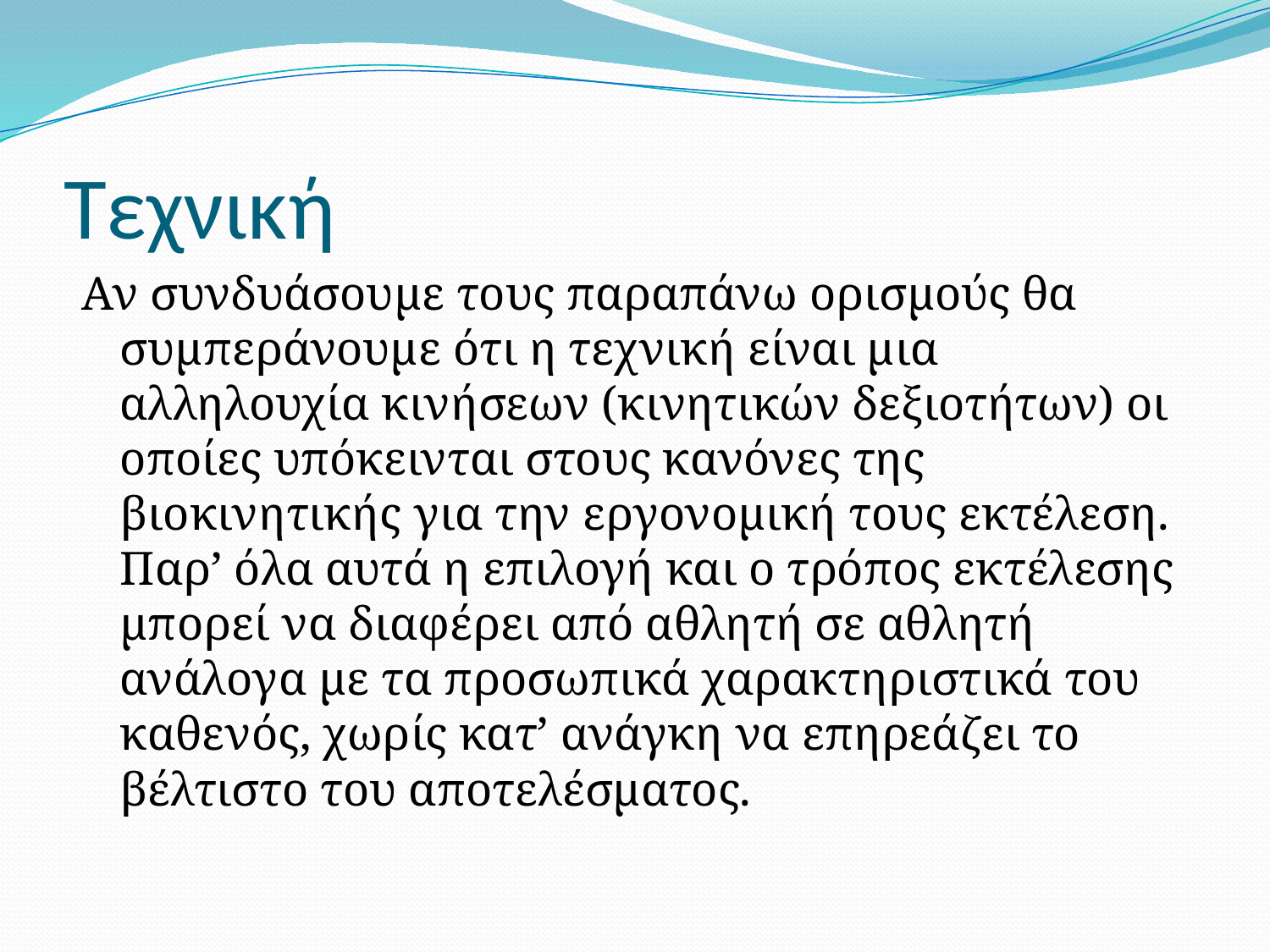

# Τεχνική
Αν συνδυάσουμε τους παραπάνω ορισμούς θα συμπεράνουμε ότι η τεχνική είναι μια αλληλουχία κινήσεων (κινητικών δεξιοτήτων) οι οποίες υπόκεινται στους κανόνες της βιοκινητικής για την εργονομική τους εκτέλεση. Παρ’ όλα αυτά η επιλογή και ο τρόπος εκτέλεσης μπορεί να διαφέρει από αθλητή σε αθλητή ανάλογα με τα προσωπικά χαρακτηριστικά του καθενός, χωρίς κατ’ ανάγκη να επηρεάζει το βέλτιστο του αποτελέσματος.